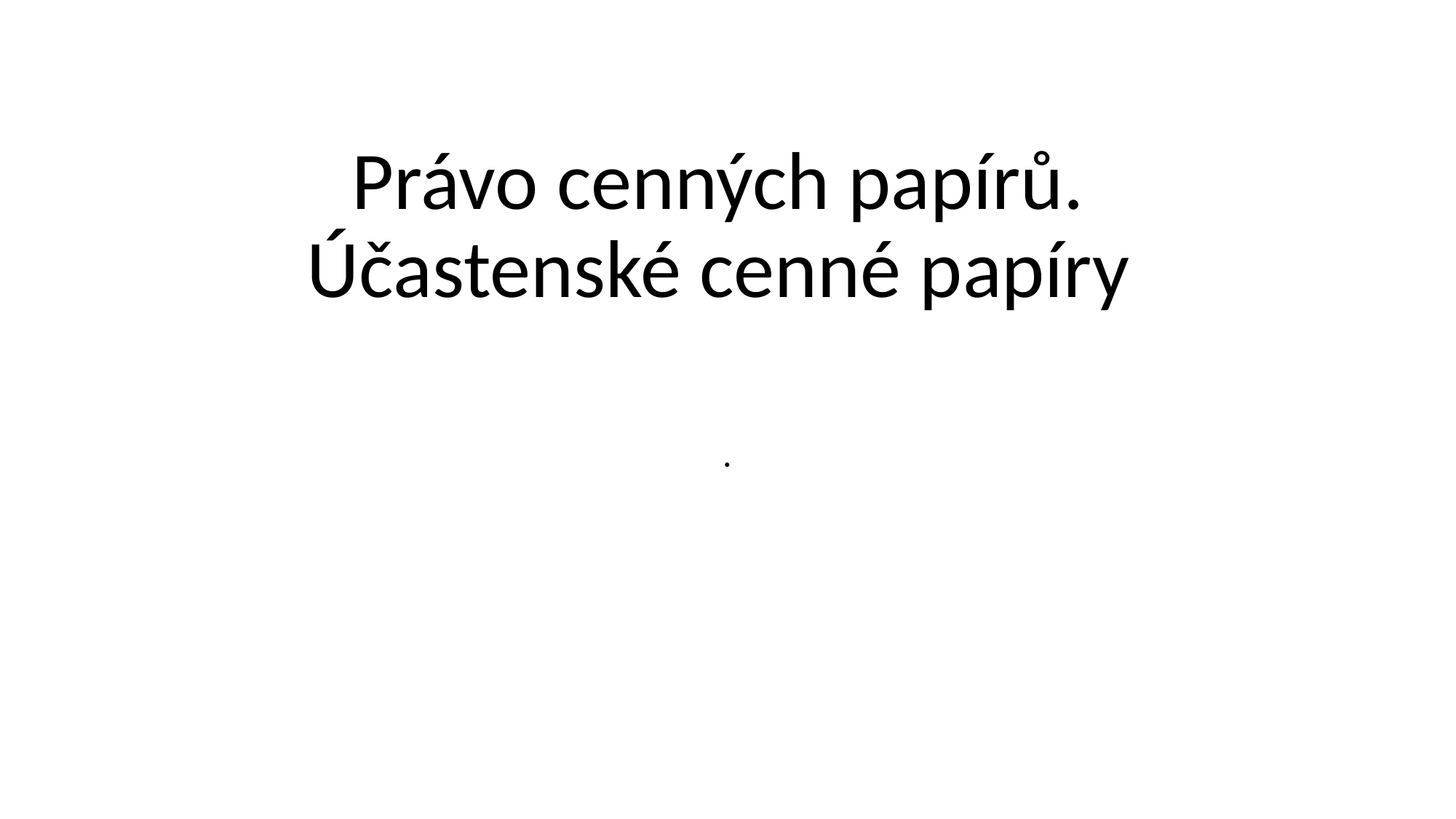

# Právo cenných papírů. Účastenské cenné papíry
.
1